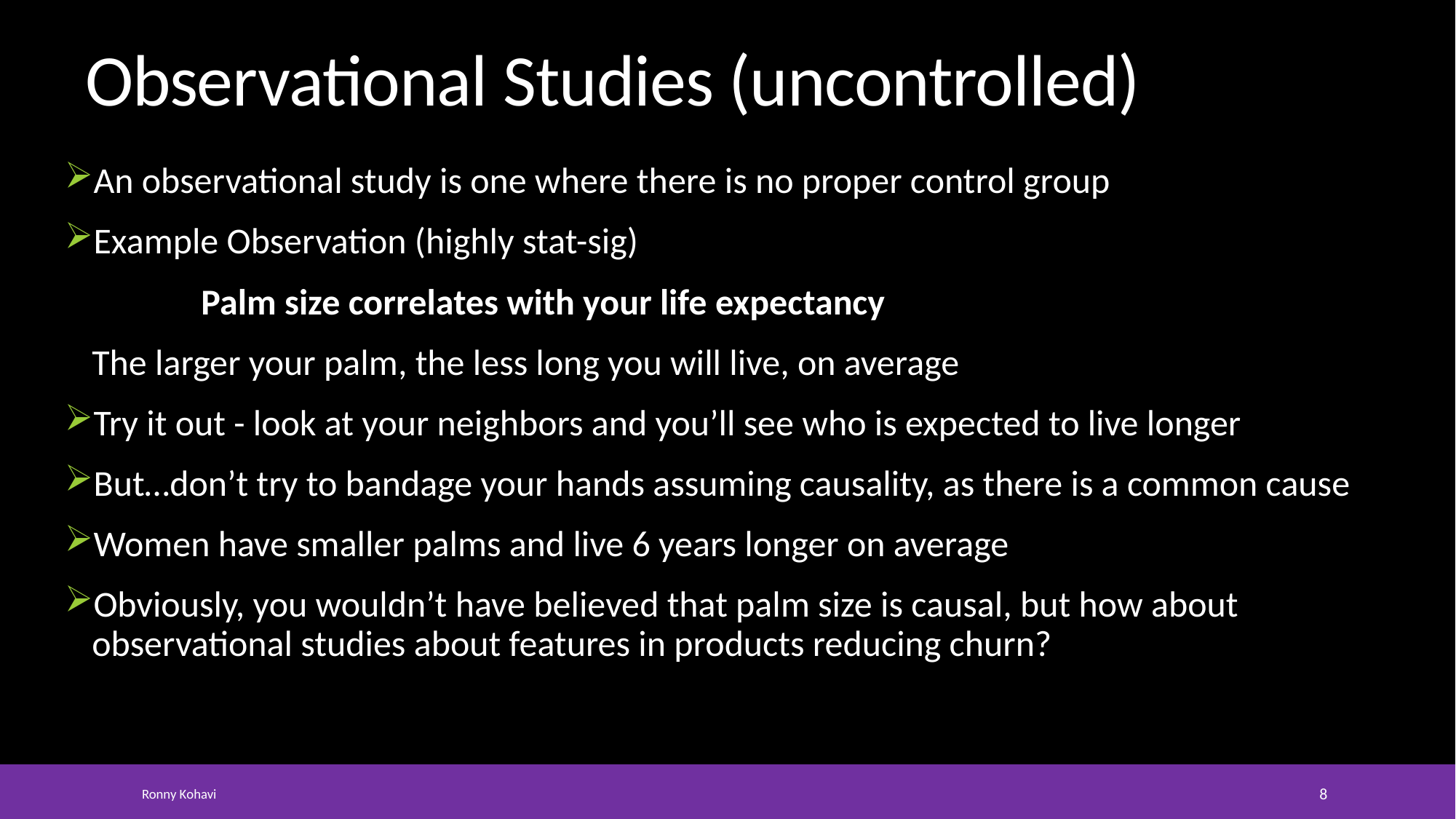

# Observational Studies (uncontrolled)
An observational study is one where there is no proper control group
Example Observation (highly stat-sig)
		Palm size correlates with your life expectancy
	The larger your palm, the less long you will live, on average
Try it out - look at your neighbors and you’ll see who is expected to live longer
But…don’t try to bandage your hands assuming causality, as there is a common cause
Women have smaller palms and live 6 years longer on average
Obviously, you wouldn’t have believed that palm size is causal, but how about observational studies about features in products reducing churn?

Ronny Kohavi
8